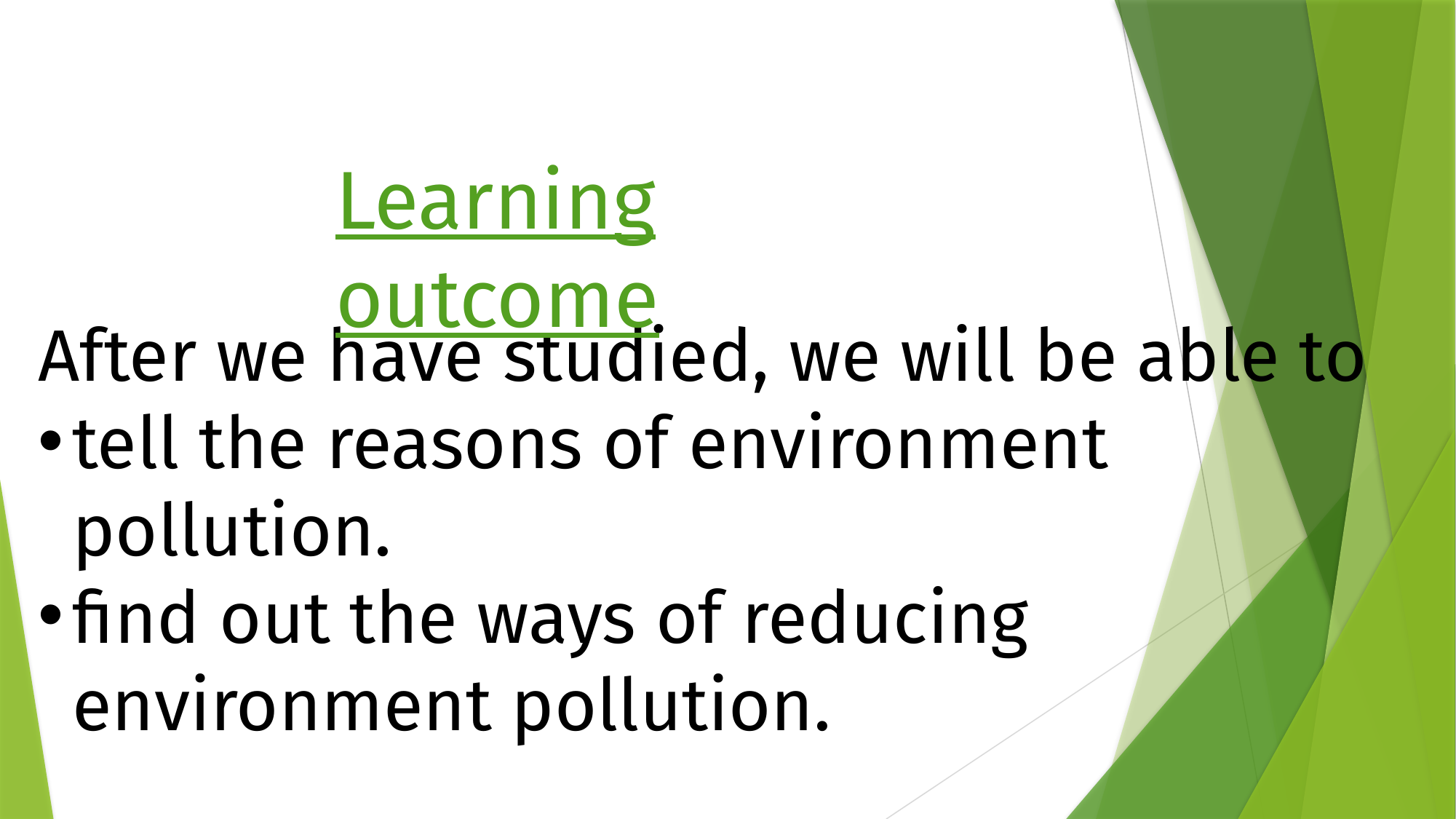

Learning outcome
After we have studied, we will be able to
tell the reasons of environment pollution.
find out the ways of reducing environment pollution.